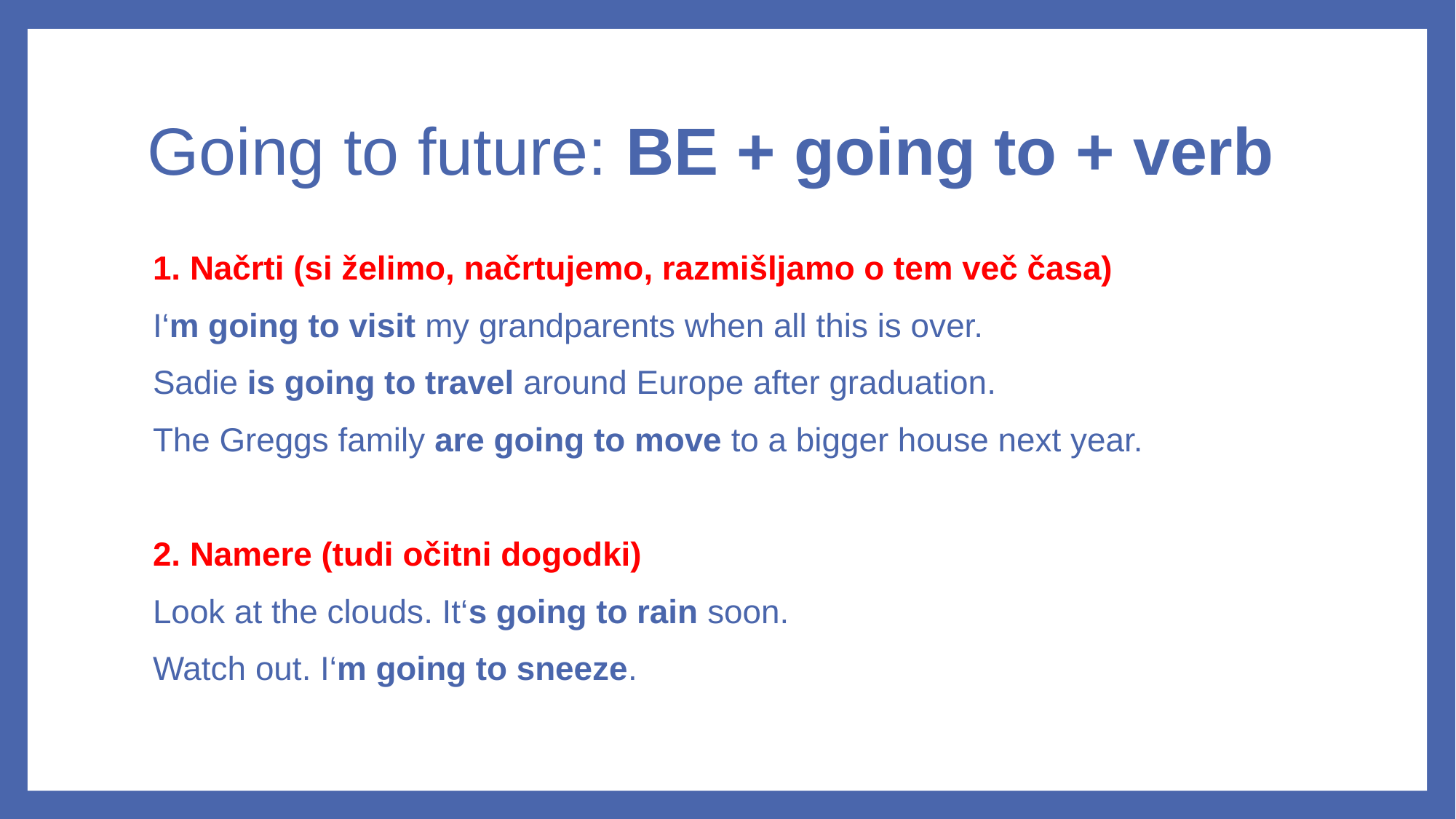

# Going to future: BE + going to + verb
1. Načrti (si želimo, načrtujemo, razmišljamo o tem več časa)
I‘m going to visit my grandparents when all this is over.
Sadie is going to travel around Europe after graduation.
The Greggs family are going to move to a bigger house next year.

2. Namere (tudi očitni dogodki)
Look at the clouds. It‘s going to rain soon.
Watch out. I‘m going to sneeze.